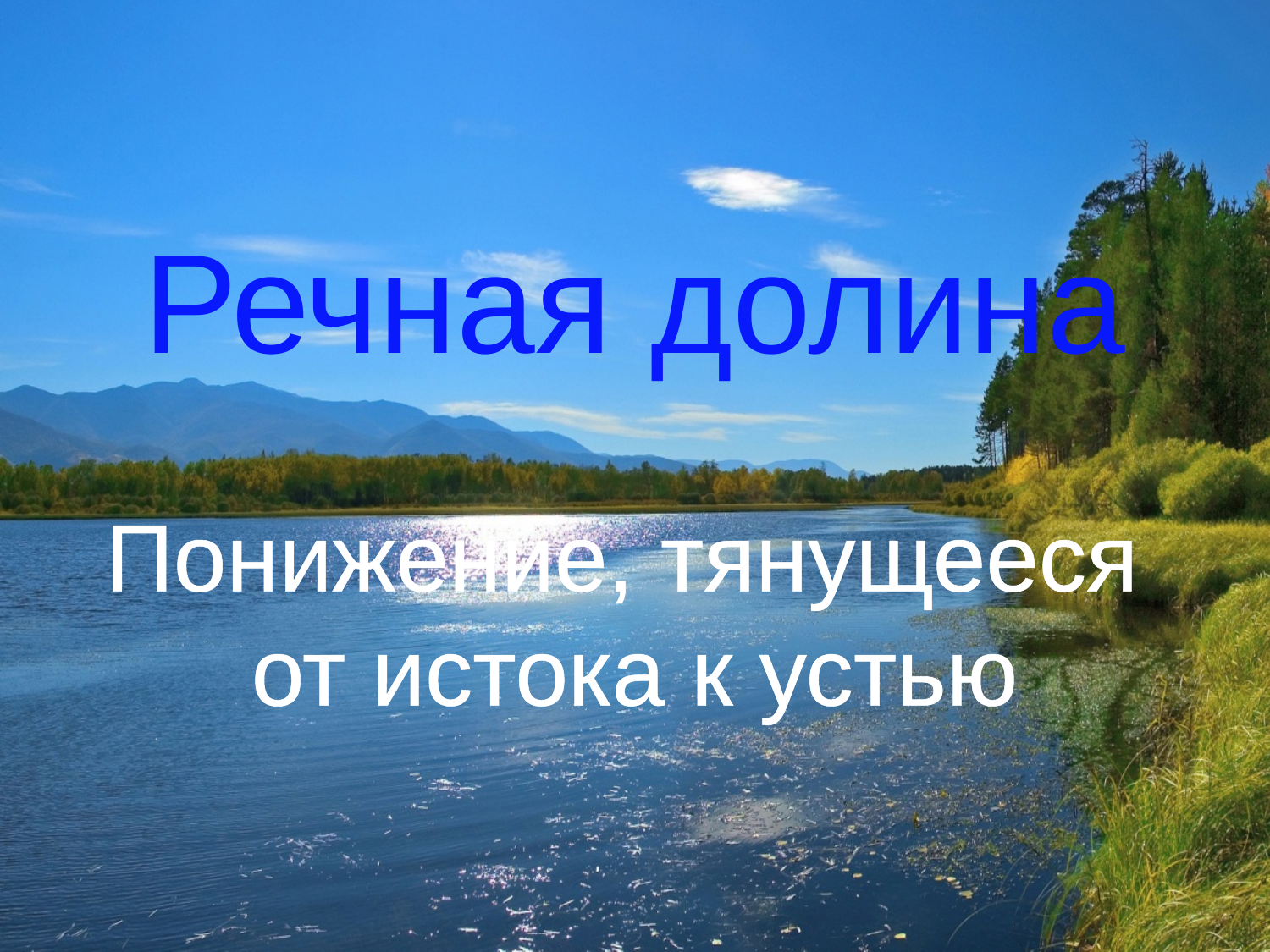

Речная долина

Понижение, тянущееся
от истока к устью